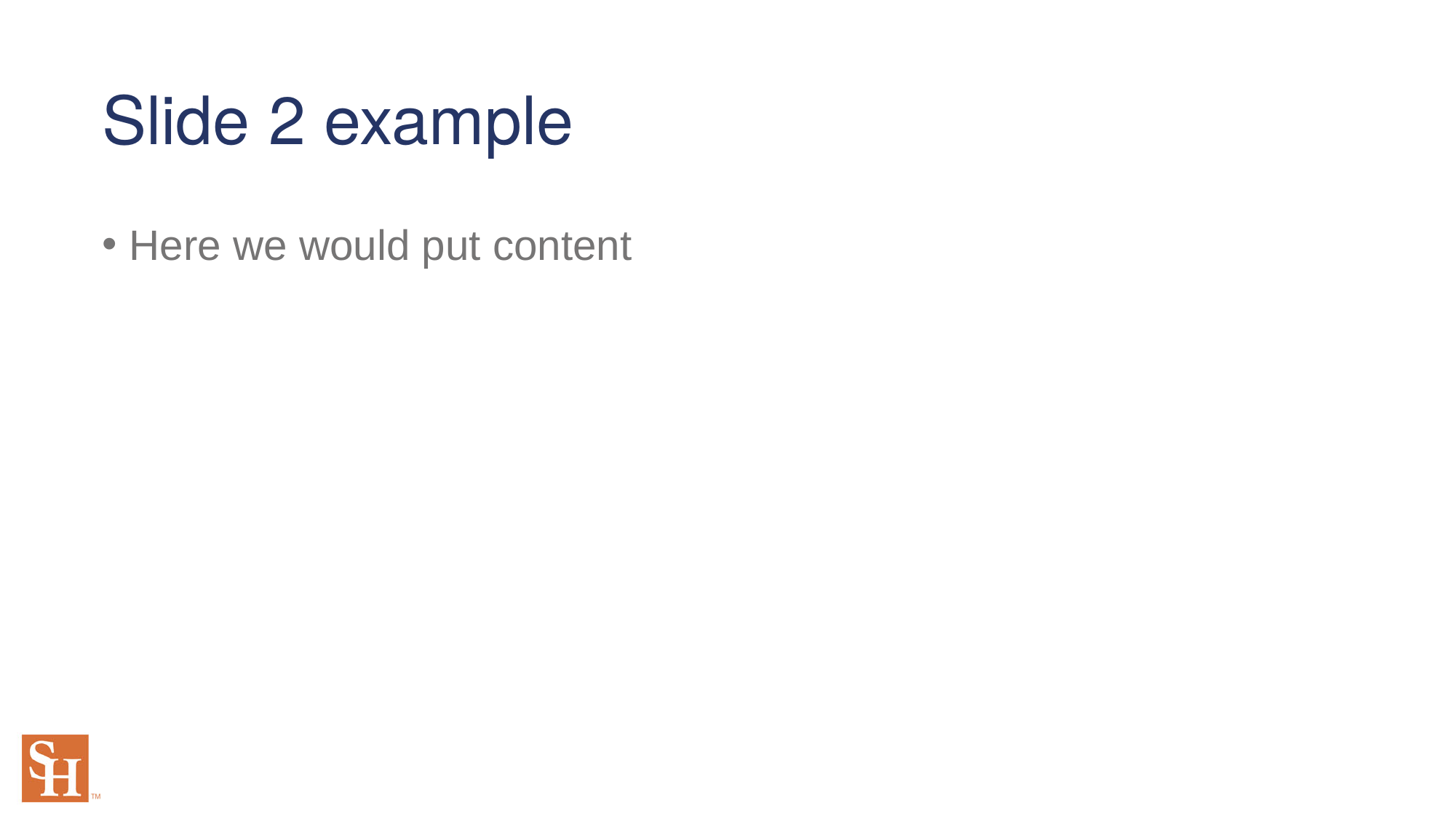

# Slide 2 example
Here we would put content